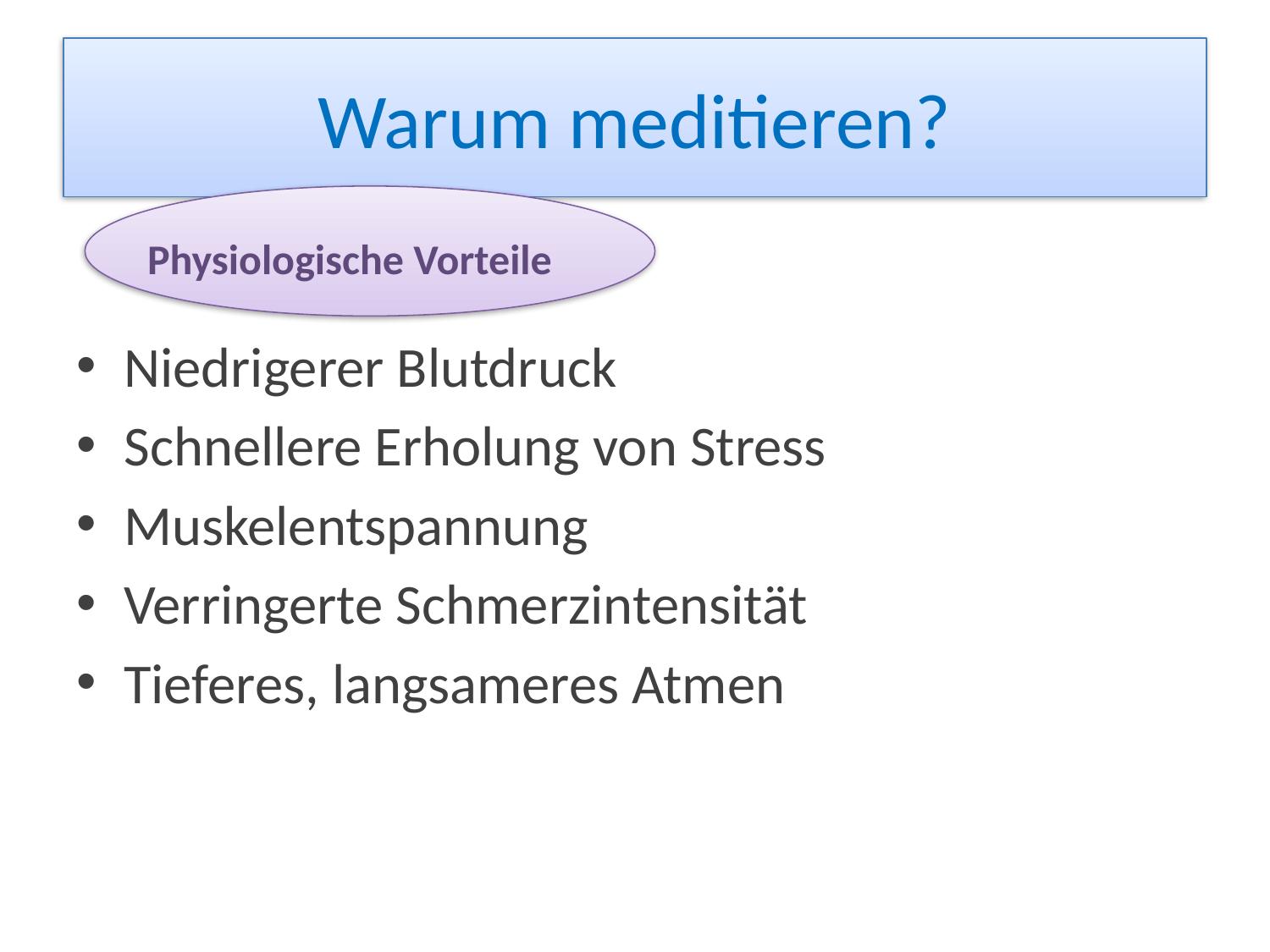

# Warum meditieren?

Niedrigerer Blutdruck
Schnellere Erholung von Stress
Muskelentspannung
Verringerte Schmerzintensität
Tieferes, langsameres Atmen

Physiologische Vorteile